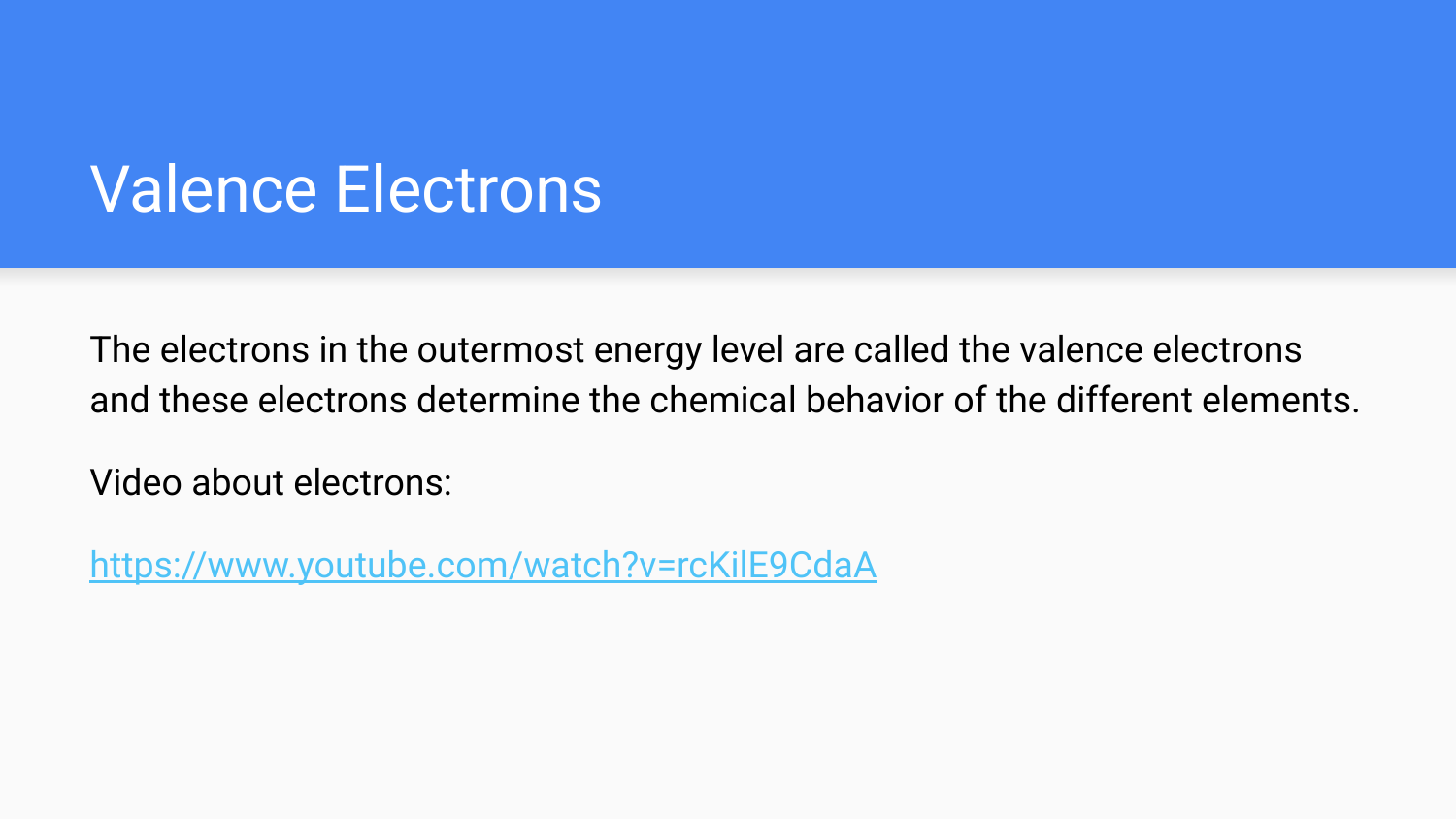

# Valence Electrons
The electrons in the outermost energy level are called the valence electrons and these electrons determine the chemical behavior of the different elements.
Video about electrons:
https://www.youtube.com/watch?v=rcKilE9CdaA